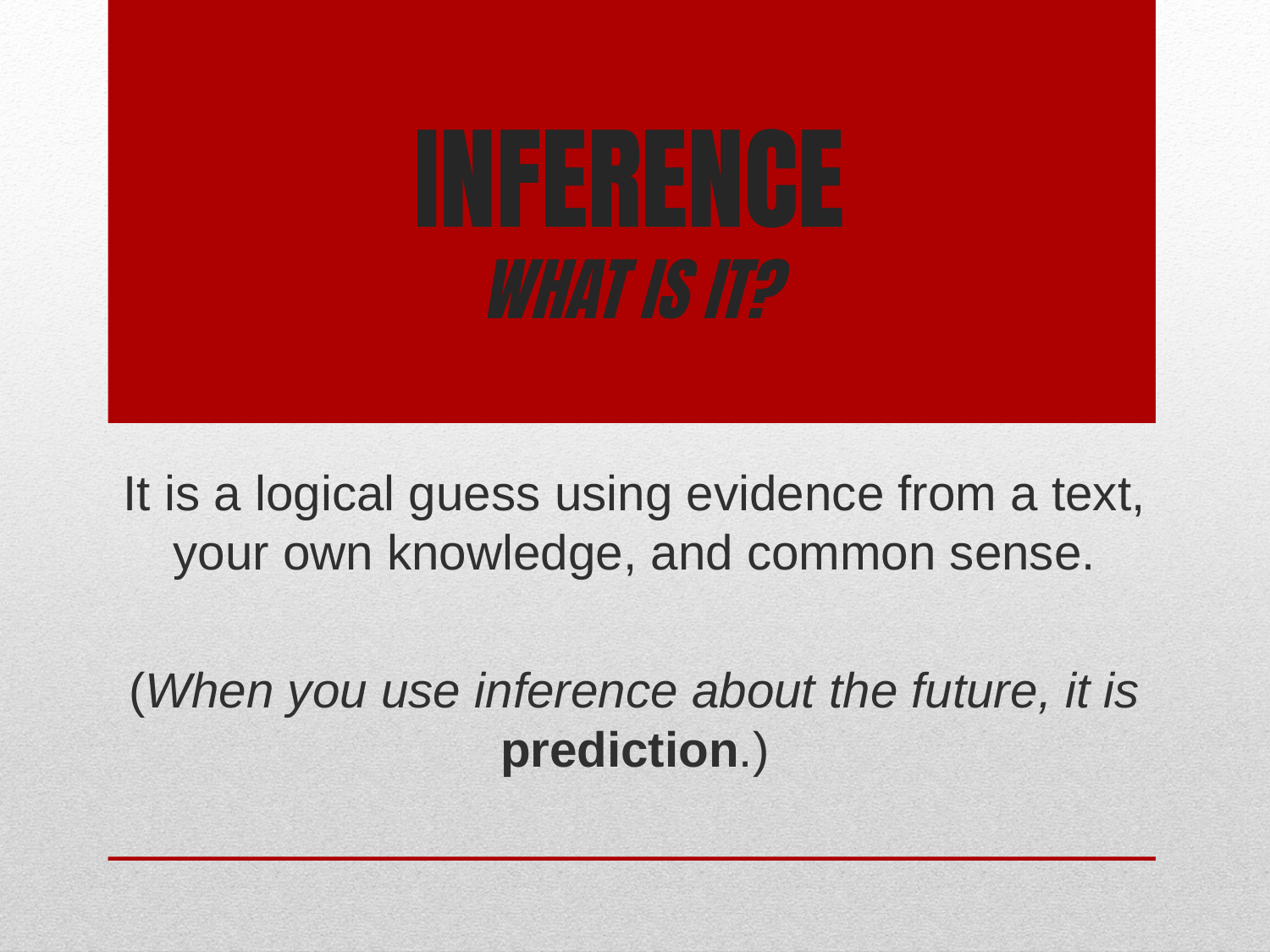

# Inference What is it?
It is a logical guess using evidence from a text, your own knowledge, and common sense.

(When you use inference about the future, it is prediction.)